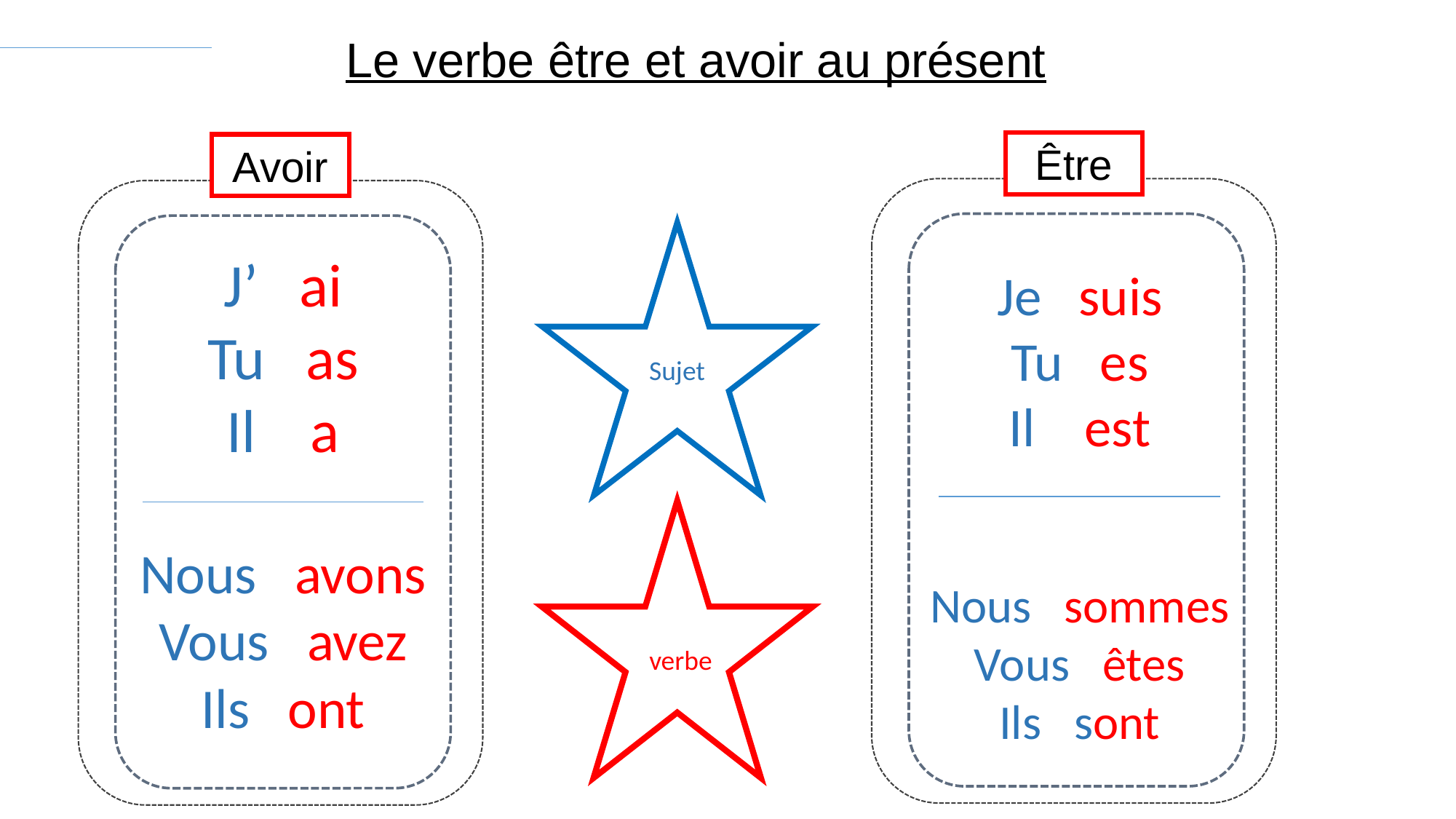

Le verbe être et avoir au présent
Être
Avoir

J’   ai
Tu   as
Il    a

Nous   avons
Vous   avez
Ils   ont
Je   suis
Tu   es
Il    est

Nous   sommes
Vous   êtes
Ils   sont
Sujet

verbe